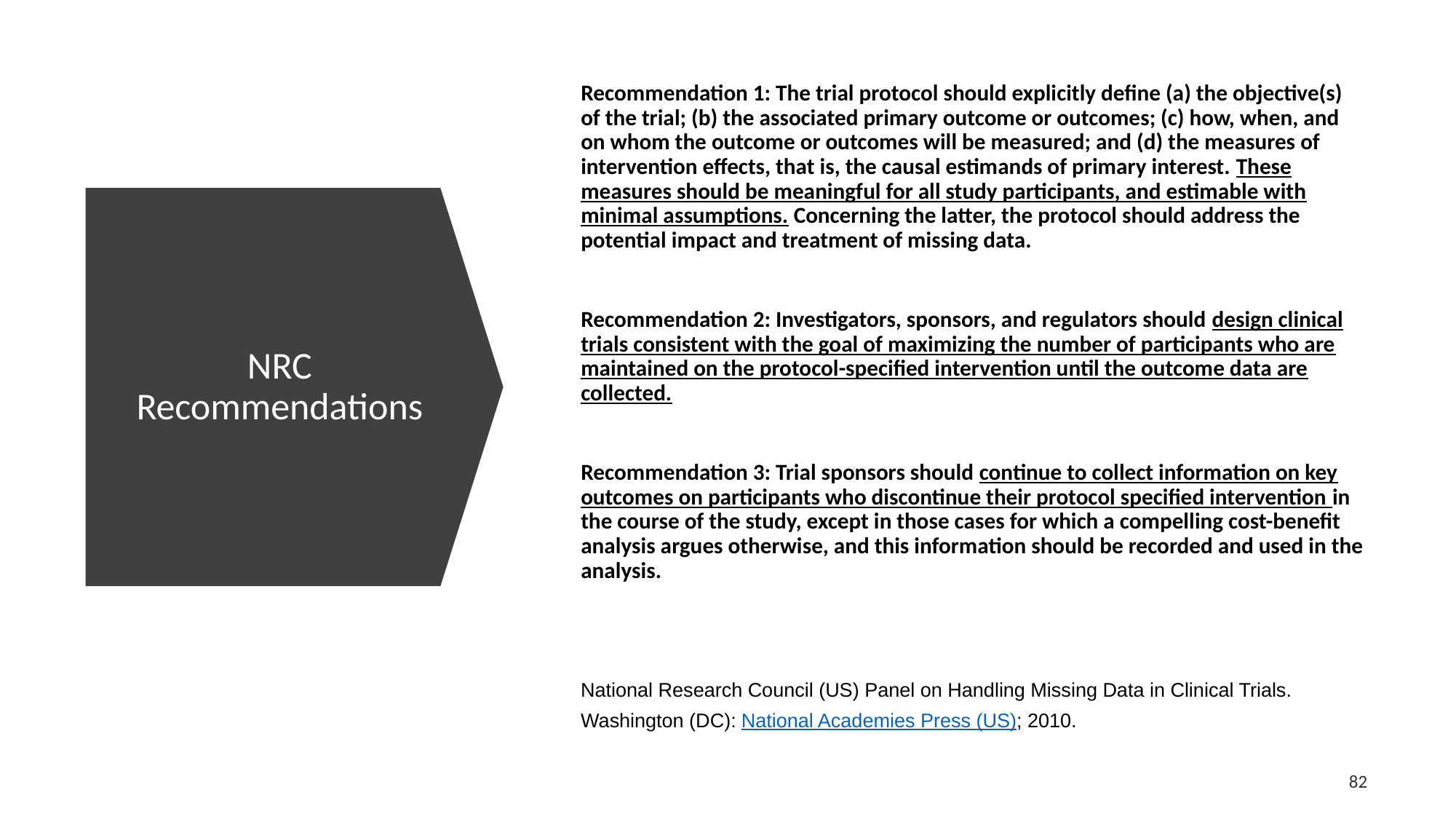

Recommendation 1: The trial protocol should explicitly define (a) the objective(s) of the trial; (b) the associated primary outcome or outcomes; (c) how, when, and on whom the outcome or outcomes will be measured; and (d) the measures of intervention effects, that is, the causal estimands of primary interest. These measures should be meaningful for all study participants, and estimable with minimal assumptions. Concerning the latter, the protocol should address the potential impact and treatment of missing data.

Recommendation 2: Investigators, sponsors, and regulators should design clinical trials consistent with the goal of maximizing the number of participants who are maintained on the protocol-specified intervention until the outcome data are collected.

Recommendation 3: Trial sponsors should continue to collect information on key outcomes on participants who discontinue their protocol specified intervention in the course of the study, except in those cases for which a compelling cost-benefit analysis argues otherwise, and this information should be recorded and used in the analysis.

# NRC Recommendations
National Research Council (US) Panel on Handling Missing Data in Clinical Trials.
Washington (DC): National Academies Press (US); 2010.
82